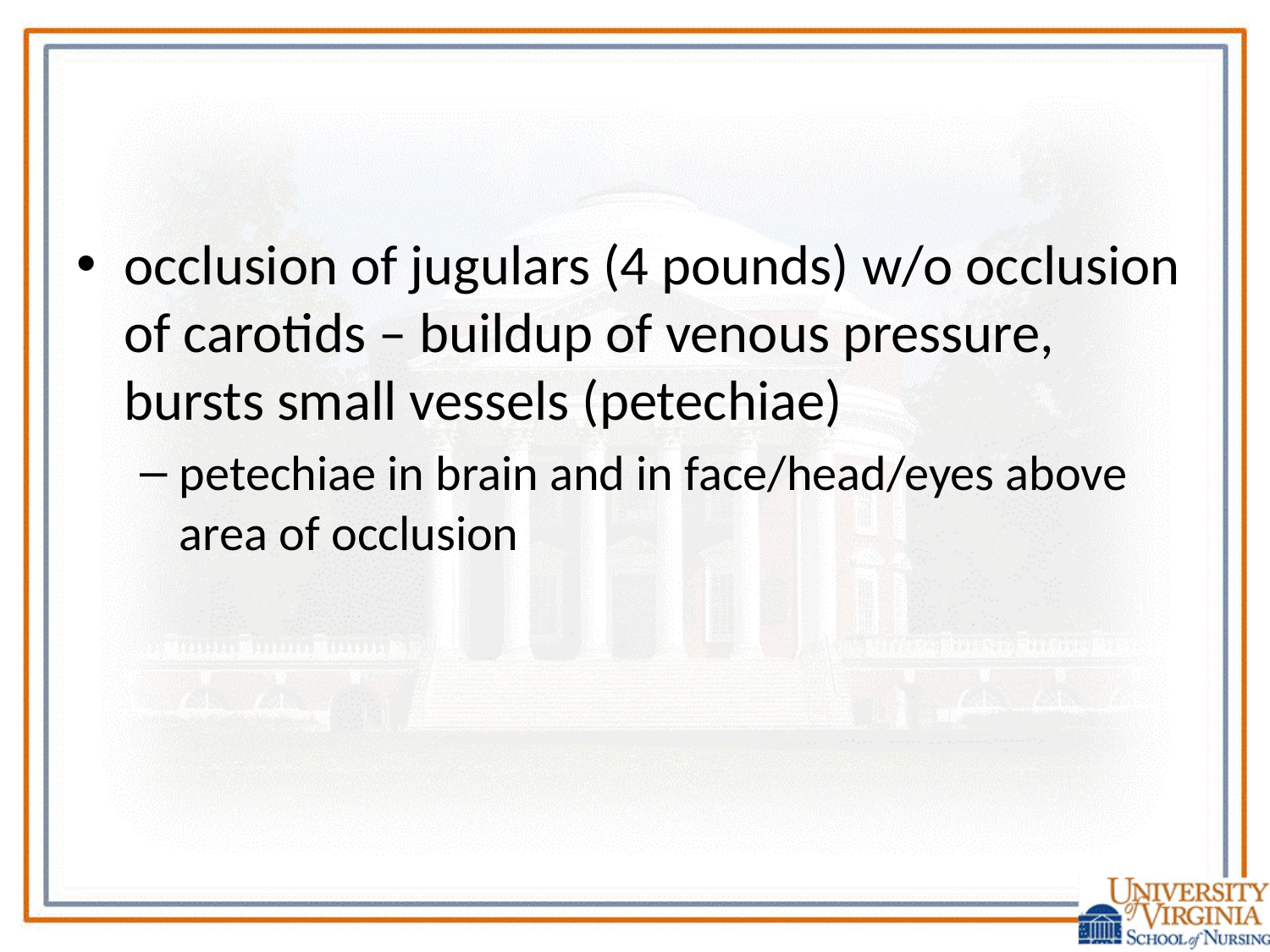

#
occlusion of jugulars (4 pounds) w/o occlusion of carotids – buildup of venous pressure, bursts small vessels (petechiae)
petechiae in brain and in face/head/eyes above area of occlusion